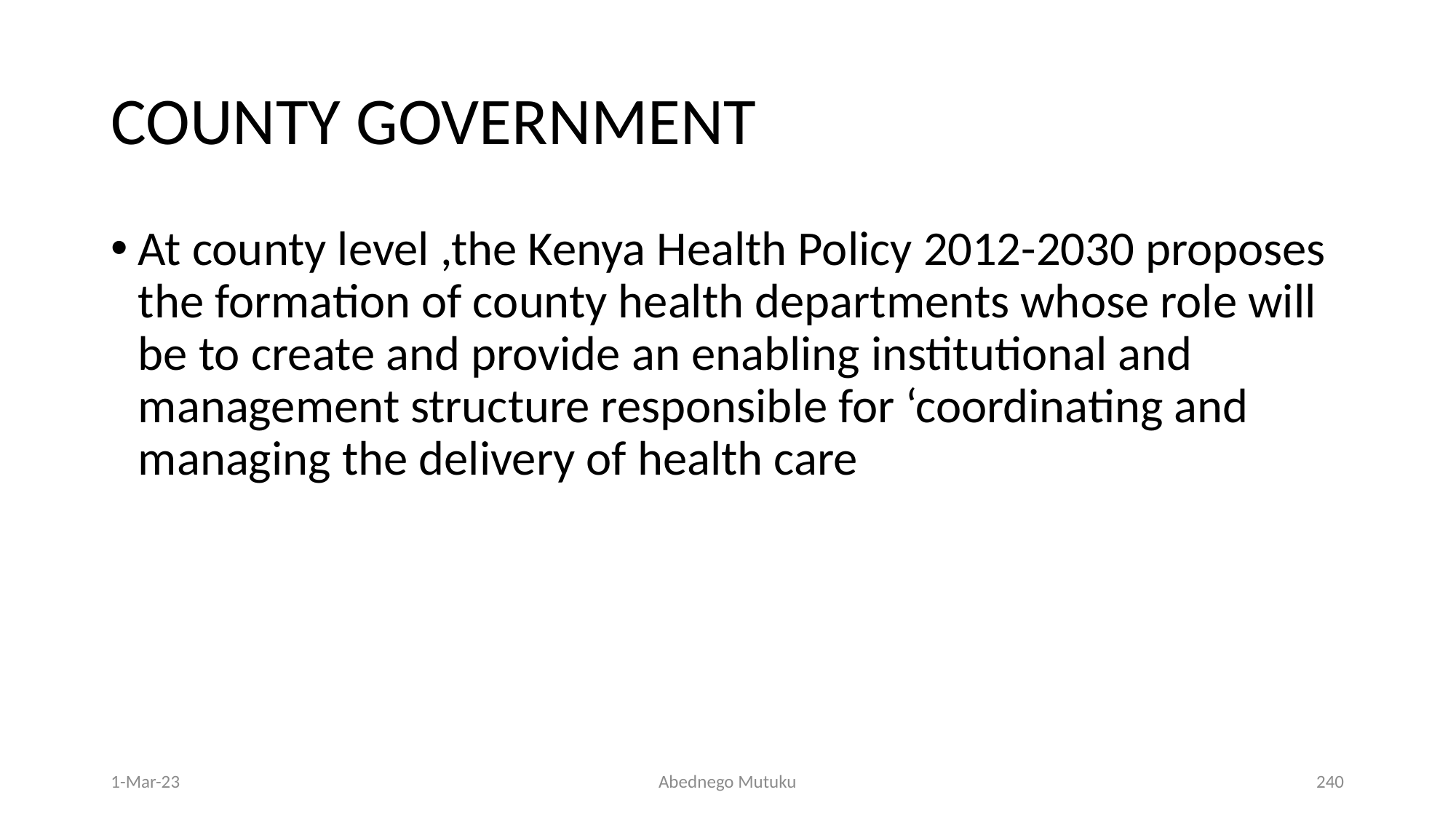

# COUNTY GOVERNMENT
At county level ,the Kenya Health Policy 2012-2030 proposes the formation of county health departments whose role will be to create and provide an enabling institutional and management structure responsible for ‘coordinating and managing the delivery of health care

1-Mar-23
Abednego Mutuku
240